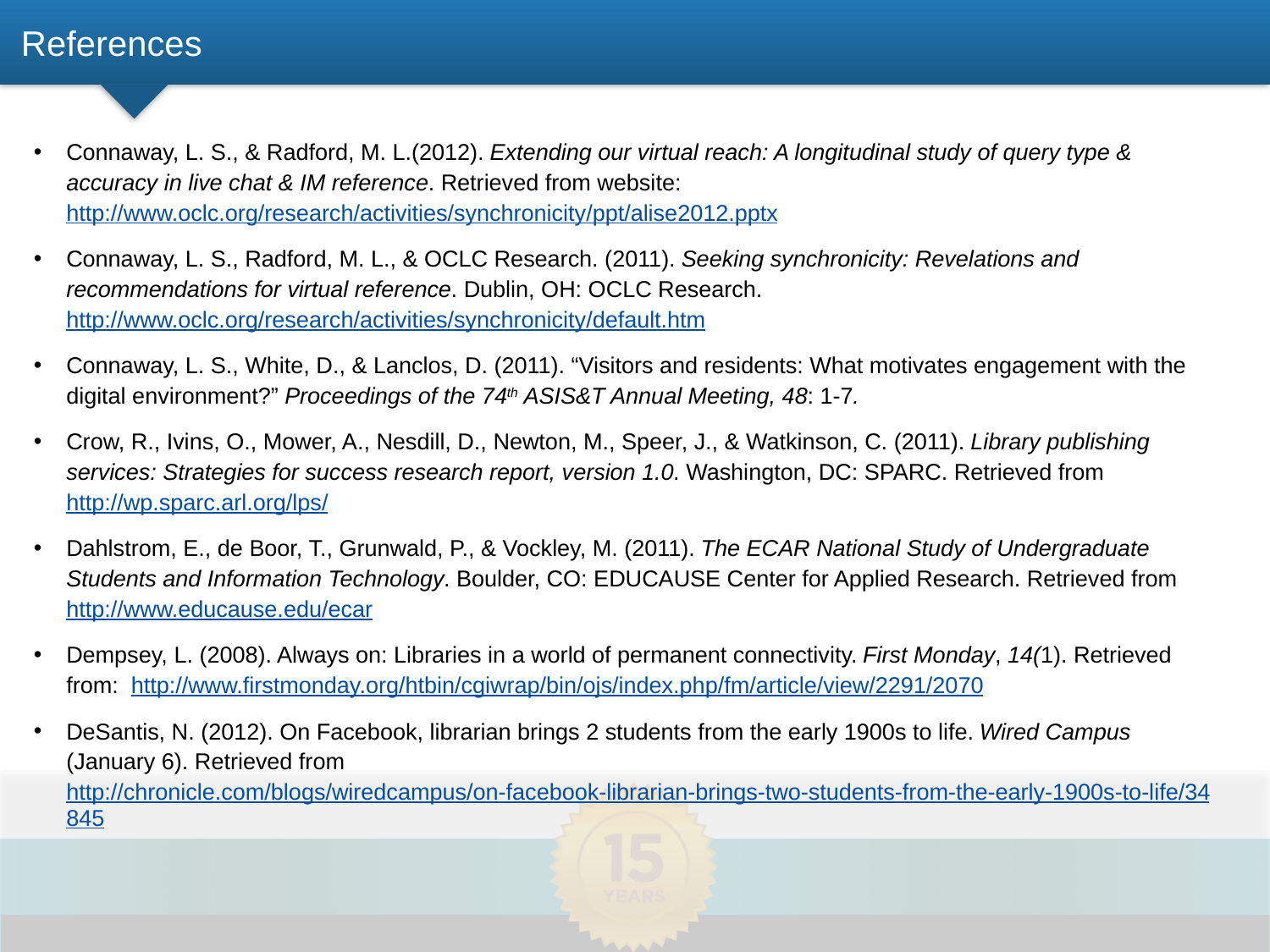

# References
Connaway, L. S., & Radford, M. L.(2012). Extending our virtual reach: A longitudinal study of query type & accuracy in live chat & IM reference. Retrieved from website: http://www.oclc.org/research/activities/synchronicity/ppt/alise2012.pptx
Connaway, L. S., Radford, M. L., & OCLC Research. (2011). Seeking synchronicity: Revelations and recommendations for virtual reference. Dublin, OH: OCLC Research. http://www.oclc.org/research/activities/synchronicity/default.htm
Connaway, L. S., White, D., & Lanclos, D. (2011). “Visitors and residents: What motivates engagement with the digital environment?” Proceedings of the 74th ASIS&T Annual Meeting, 48: 1-7.
Crow, R., Ivins, O., Mower, A., Nesdill, D., Newton, M., Speer, J., & Watkinson, C. (2011). Library publishing services: Strategies for success research report, version 1.0. Washington, DC: SPARC. Retrieved from  http://wp.sparc.arl.org/lps/
Dahlstrom, E., de Boor, T., Grunwald, P., & Vockley, M. (2011). The ECAR National Study of Undergraduate Students and Information Technology. Boulder, CO: EDUCAUSE Center for Applied Research. Retrieved from http://www.educause.edu/ecar
Dempsey, L. (2008). Always on: Libraries in a world of permanent connectivity. First Monday, 14(1). Retrieved from:  http://www.firstmonday.org/htbin/cgiwrap/bin/ojs/index.php/fm/article/view/2291/2070
DeSantis, N. (2012). On Facebook, librarian brings 2 students from the early 1900s to life. Wired Campus (January 6). Retrieved from http://chronicle.com/blogs/wiredcampus/on-facebook-librarian-brings-two-students-from-the-early-1900s-to-life/34845